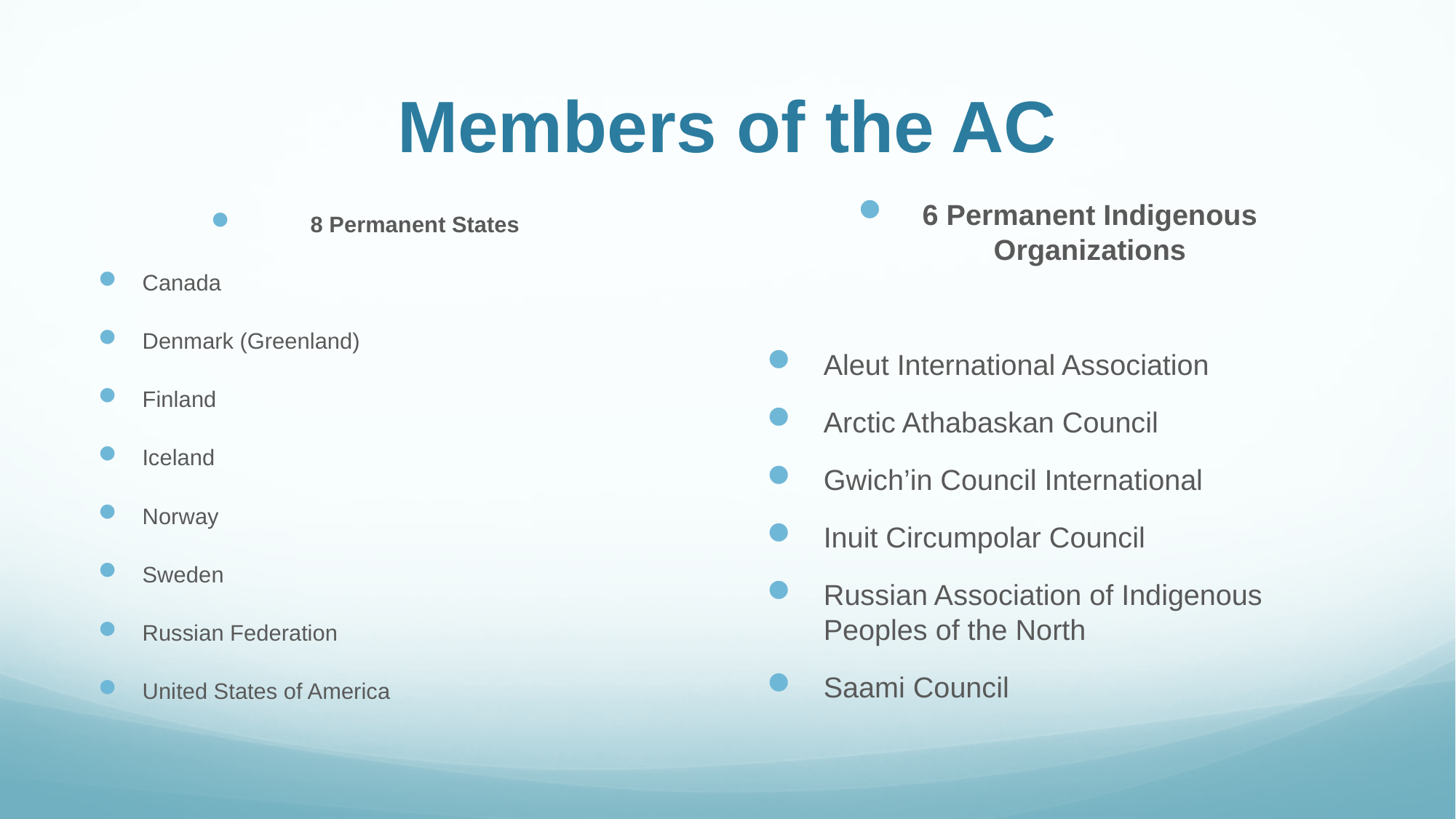

# Members of the AC
8 Permanent States
Canada
Denmark (Greenland)
Finland
Iceland
Norway
Sweden
Russian Federation
United States of America

6 Permanent Indigenous Organizations

Aleut International Association
Arctic Athabaskan Council
Gwich’in Council International
Inuit Circumpolar Council
Russian Association of Indigenous Peoples of the North
Saami Council